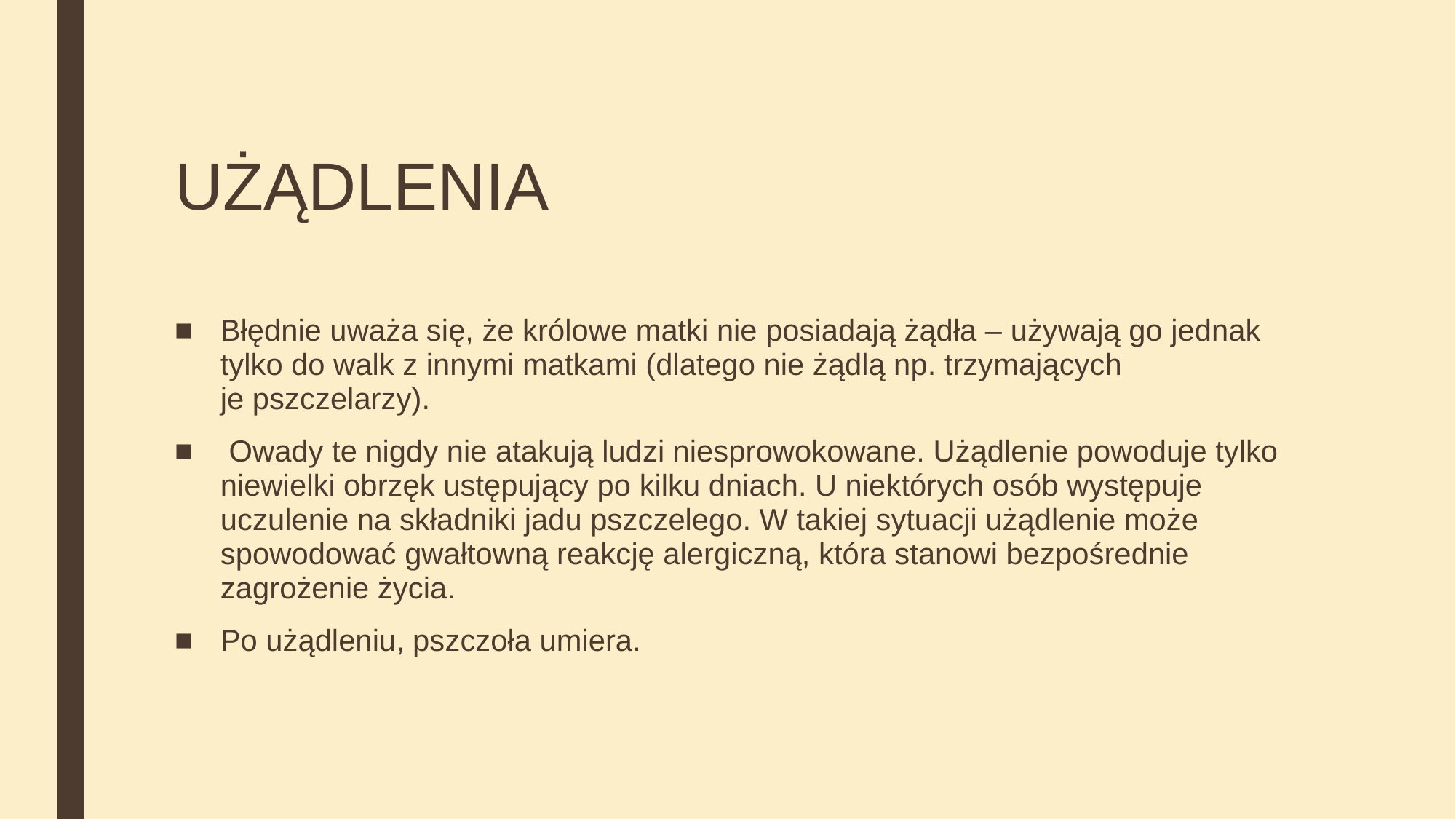

# UŻĄDLENIA
Błędnie uważa się, że królowe matki nie posiadają żądła – używają go jednak tylko do walk z innymi matkami (dlatego nie żądlą np. trzymających je pszczelarzy).
 Owady te nigdy nie atakują ludzi niesprowokowane. Użądlenie powoduje tylko niewielki obrzęk ustępujący po kilku dniach. U niektórych osób występuje uczulenie na składniki jadu pszczelego. W takiej sytuacji użądlenie może spowodować gwałtowną reakcję alergiczną, która stanowi bezpośrednie zagrożenie życia.
Po użądleniu, pszczoła umiera.